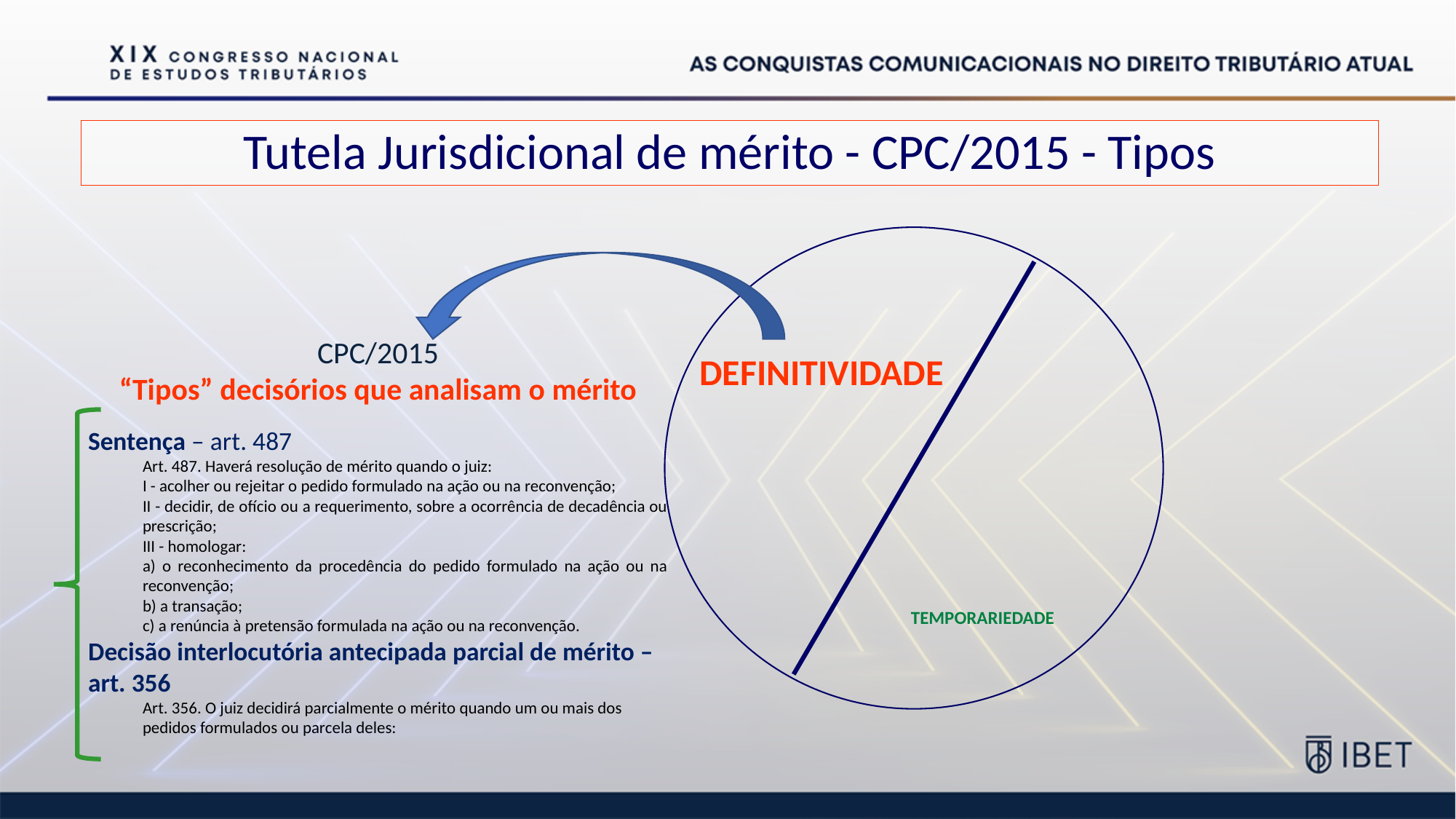

# Tutela Jurisdicional de mérito - CPC/2015 - Tipos

CPC/2015
“Tipos” decisórios que analisam o mérito

Sentença – art. 487
Art. 487. Haverá resolução de mérito quando o juiz:
I - acolher ou rejeitar o pedido formulado na ação ou na reconvenção;
II - decidir, de ofício ou a requerimento, sobre a ocorrência de decadência ou prescrição;
III - homologar:
a) o reconhecimento da procedência do pedido formulado na ação ou na reconvenção;
b) a transação;
c) a renúncia à pretensão formulada na ação ou na reconvenção.
Decisão interlocutória antecipada parcial de mérito – art. 356
Art. 356. O juiz decidirá parcialmente o mérito quando um ou mais dos pedidos formulados ou parcela deles:
DEFINITIVIDADE

TEMPORARIEDADE